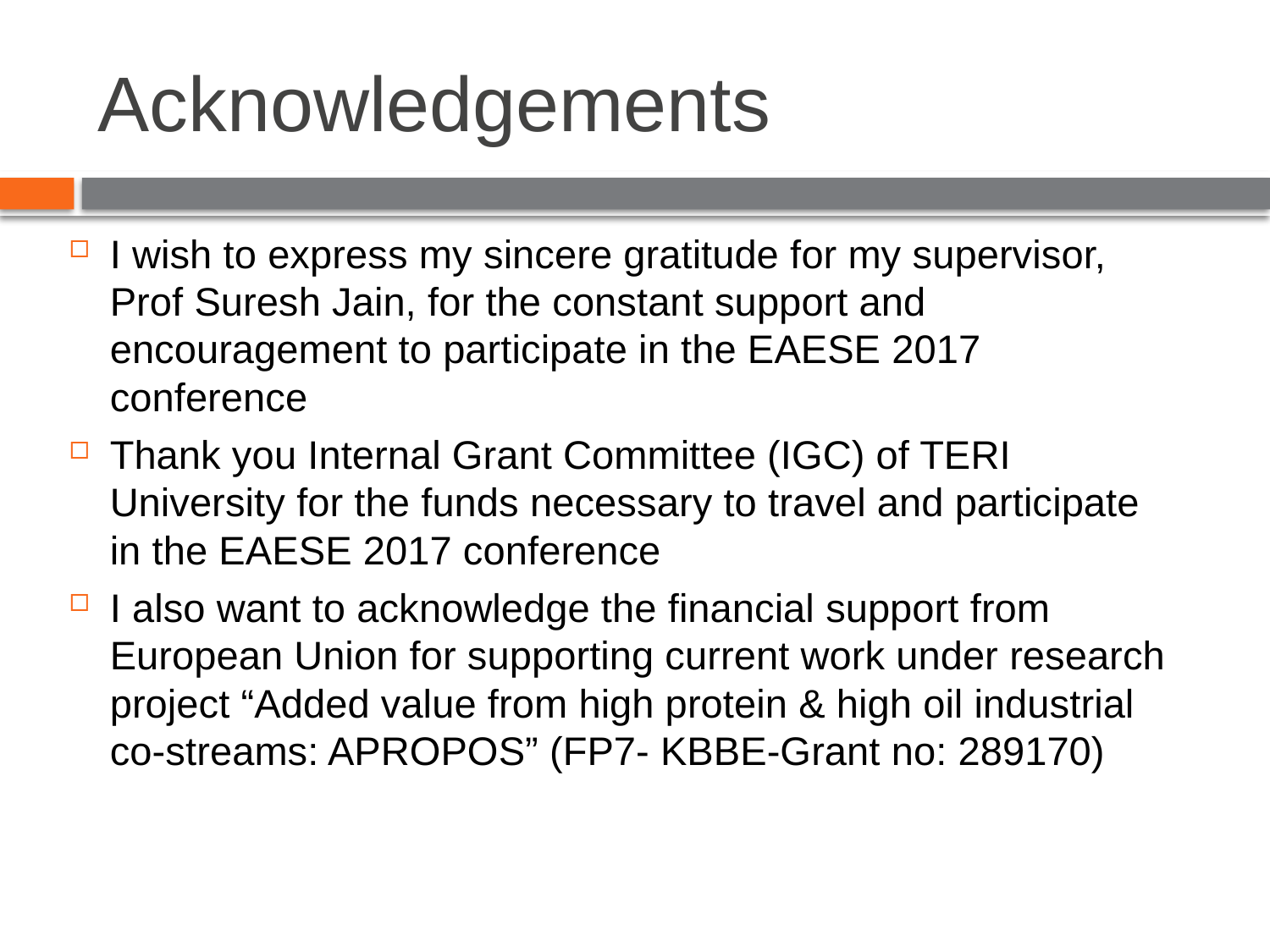

# Acknowledgements
I wish to express my sincere gratitude for my supervisor, Prof Suresh Jain, for the constant support and encouragement to participate in the EAESE 2017 conference
Thank you Internal Grant Committee (IGC) of TERI University for the funds necessary to travel and participate in the EAESE 2017 conference
I also want to acknowledge the financial support from European Union for supporting current work under research project “Added value from high protein & high oil industrial co-streams: APROPOS” (FP7- KBBE-Grant no: 289170)